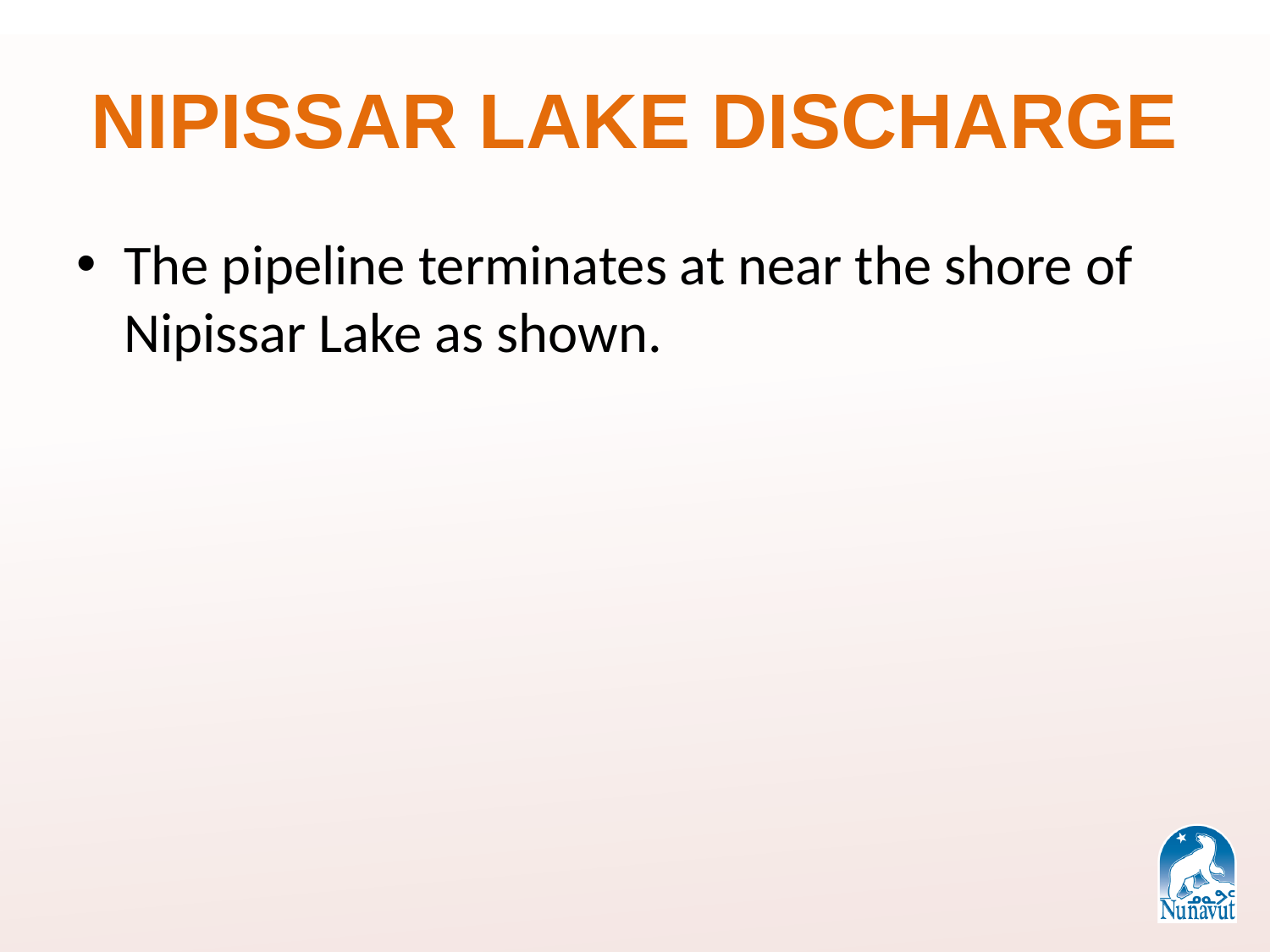

# NIPISSAR LAKE DISCHARGE
The pipeline terminates at near the shore of Nipissar Lake as shown.